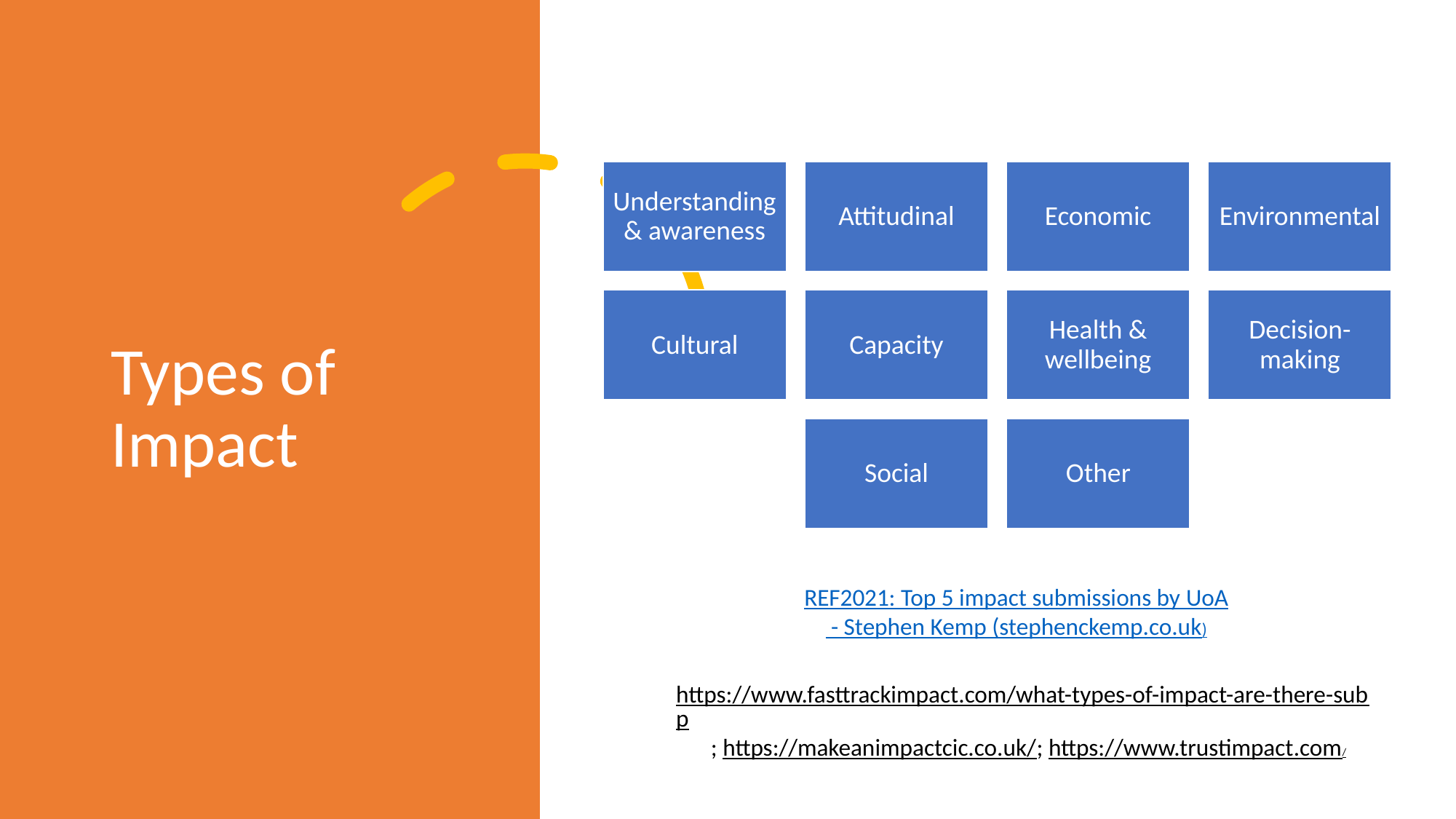

# Types of Impact
Understanding & awareness
Attitudinal
Economic
Environmental
Cultural
Capacity
Health & wellbeing
Decision- making
Social
Other

REF2021: Top 5 impact submissions by UoA - Stephen Kemp (stephenckemp.co.uk)
https://www.fasttrackimpact.com/what-types-of-impact-are-there-subp; https://makeanimpactcic.co.uk/; https://www.trustimpact.com/